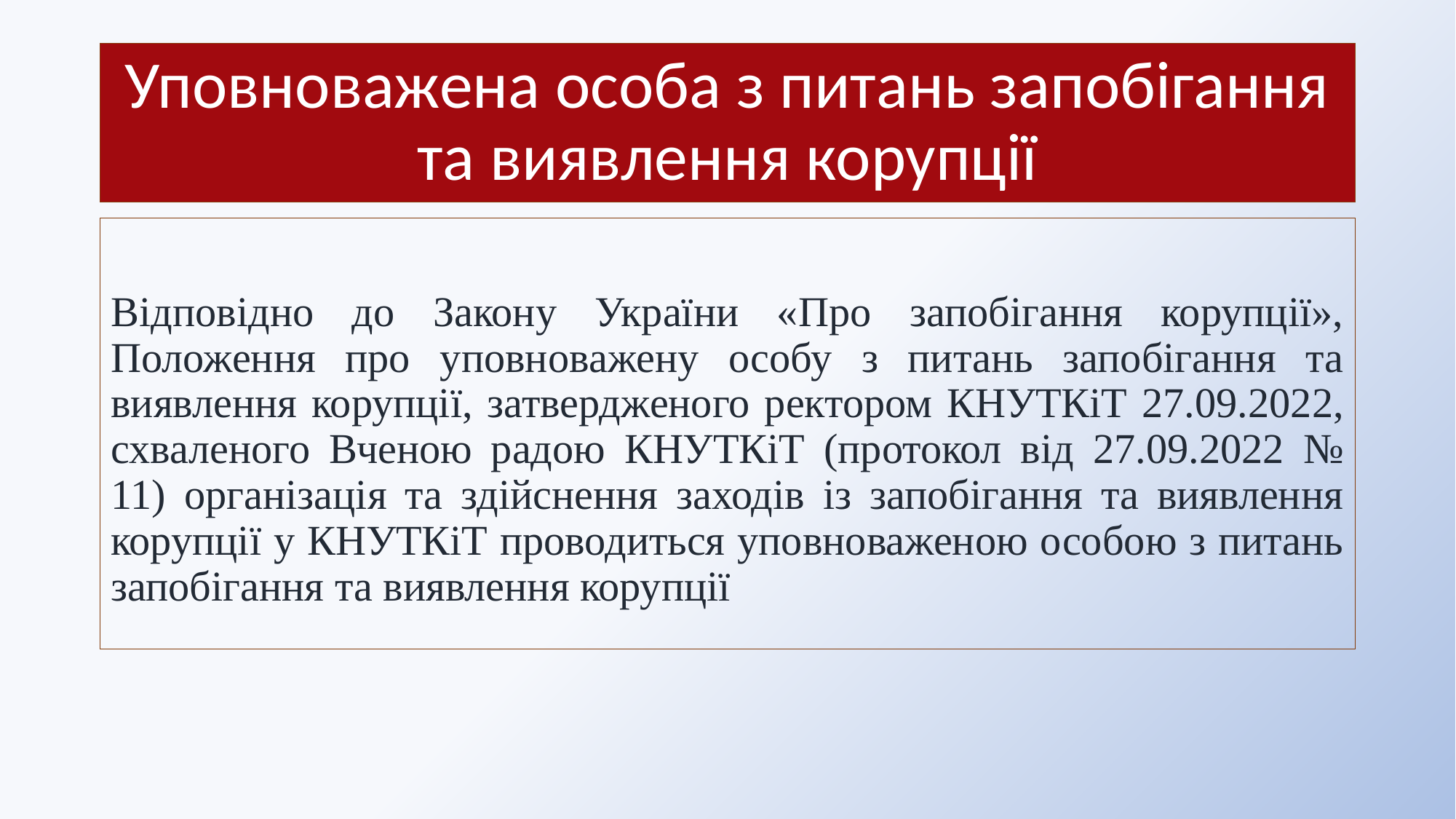

# Уповноважена особа з питань запобігання та виявлення корупції

Відповідно до Закону України «Про запобігання корупції», Положення про уповноважену особу з питань запобігання та виявлення корупції, затвердженого ректором КНУТКіТ 27.09.2022, схваленого Вченою радою КНУТКіТ (протокол від 27.09.2022 № 11) організація та здійснення заходів із запобігання та виявлення корупції у КНУТКіТ проводиться уповноваженою особою з питань запобігання та виявлення корупції